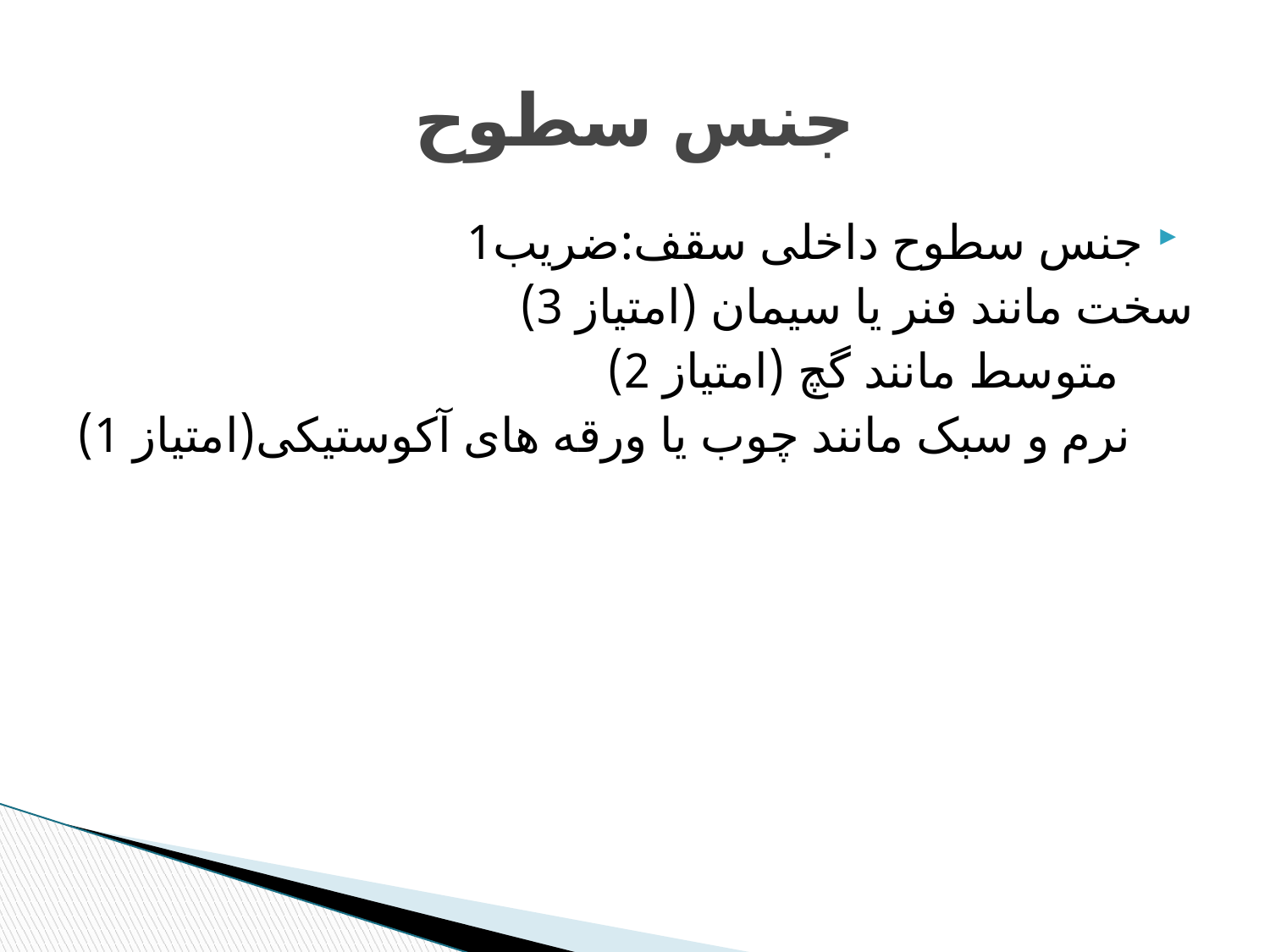

# جنس سطوح
جنس سطوح داخلی سقف:ضریب1
سخت مانند فنر یا سیمان (امتیاز 3)
      متوسط مانند گچ (امتیاز 2)
     نرم و سبک مانند چوب یا ورقه های آکوستیکی(امتیاز 1)